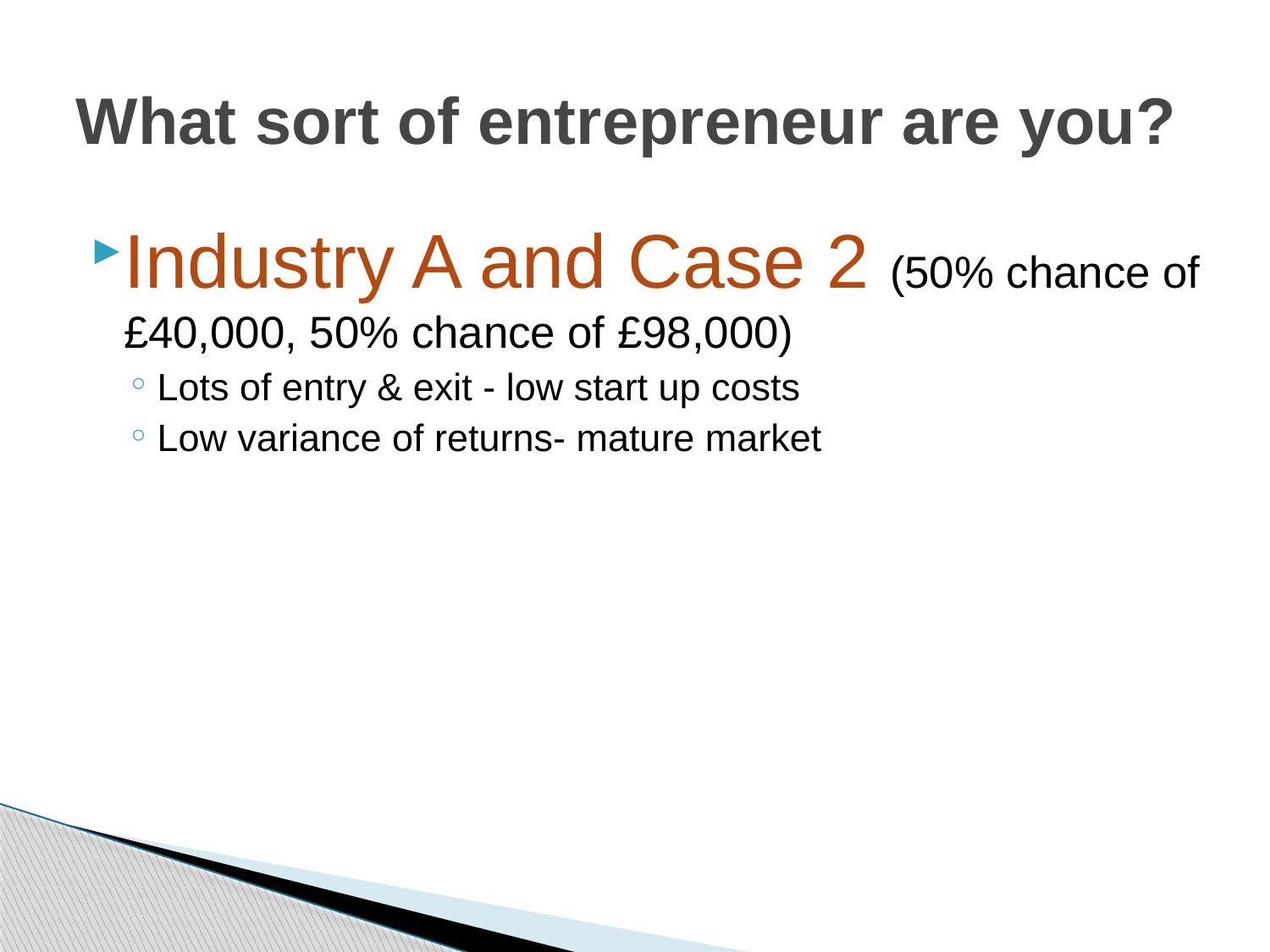

# What sort of entrepreneur are you?
Industry A and Case 2 (50% chance of £40,000, 50% chance of £98,000)
Lots of entry & exit - low start up costs
Low variance of returns- mature market